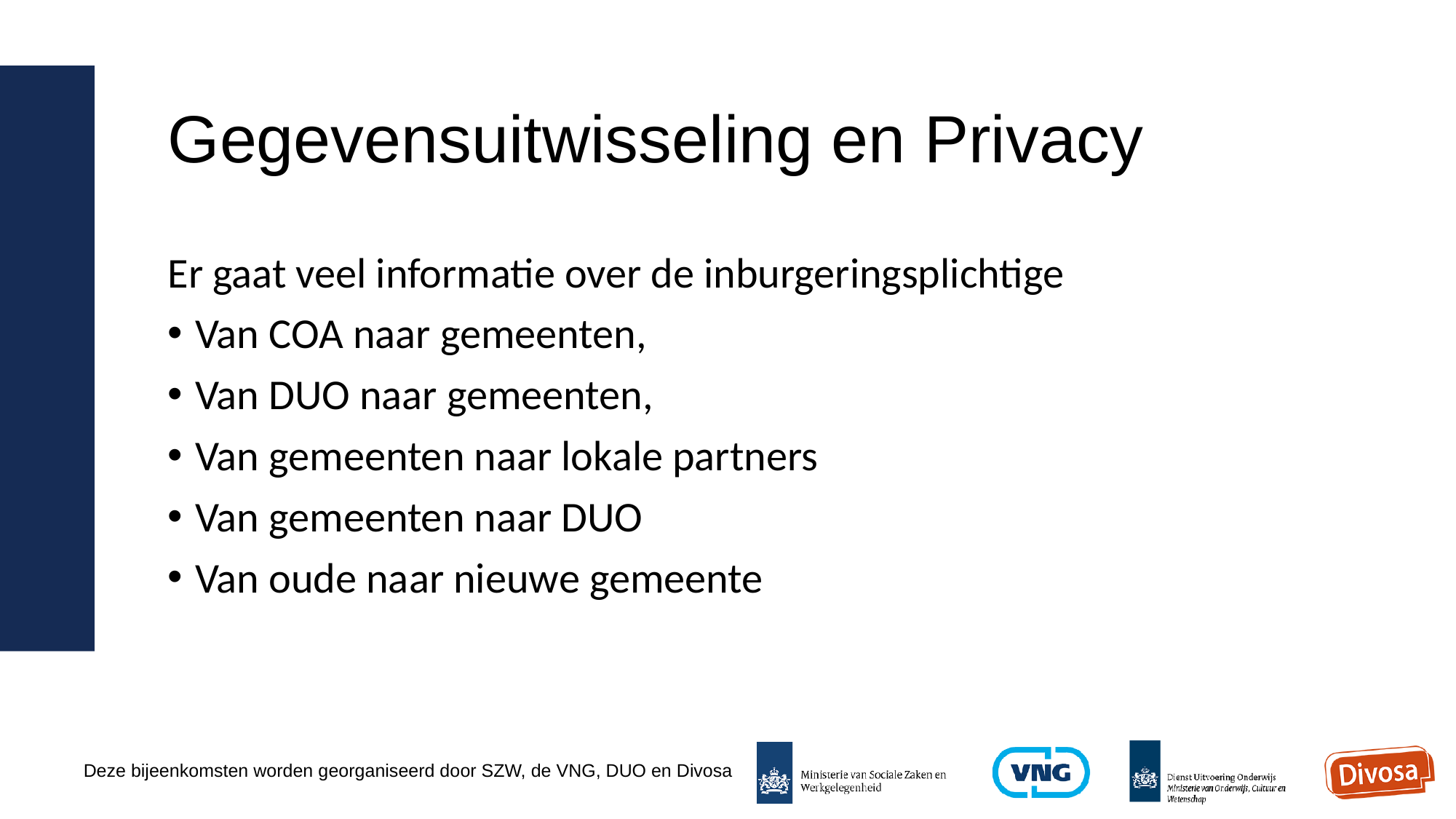

# Gegevensuitwisseling en Privacy
Er gaat veel informatie over de inburgeringsplichtige
Van COA naar gemeenten,
Van DUO naar gemeenten,
Van gemeenten naar lokale partners
Van gemeenten naar DUO
Van oude naar nieuwe gemeente